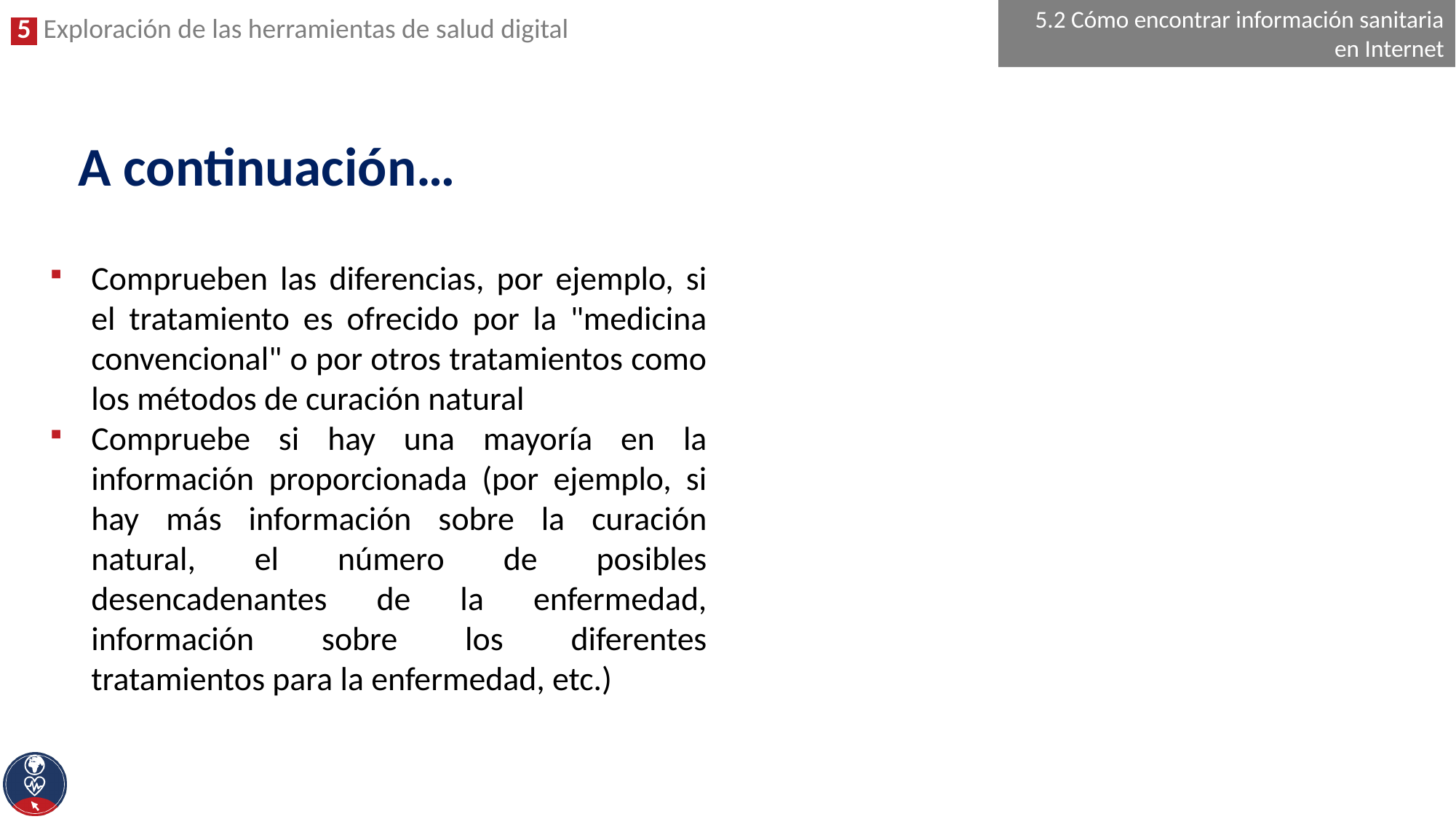

5.2 Cómo encontrar información sanitaria en Internet
# A continuación…

Comprueben las diferencias, por ejemplo, si el tratamiento es ofrecido por la "medicina convencional" o por otros tratamientos como los métodos de curación natural
Compruebe si hay una mayoría en la información proporcionada (por ejemplo, si hay más información sobre la curación natural, el número de posibles desencadenantes de la enfermedad, información sobre los diferentes tratamientos para la enfermedad, etc.)